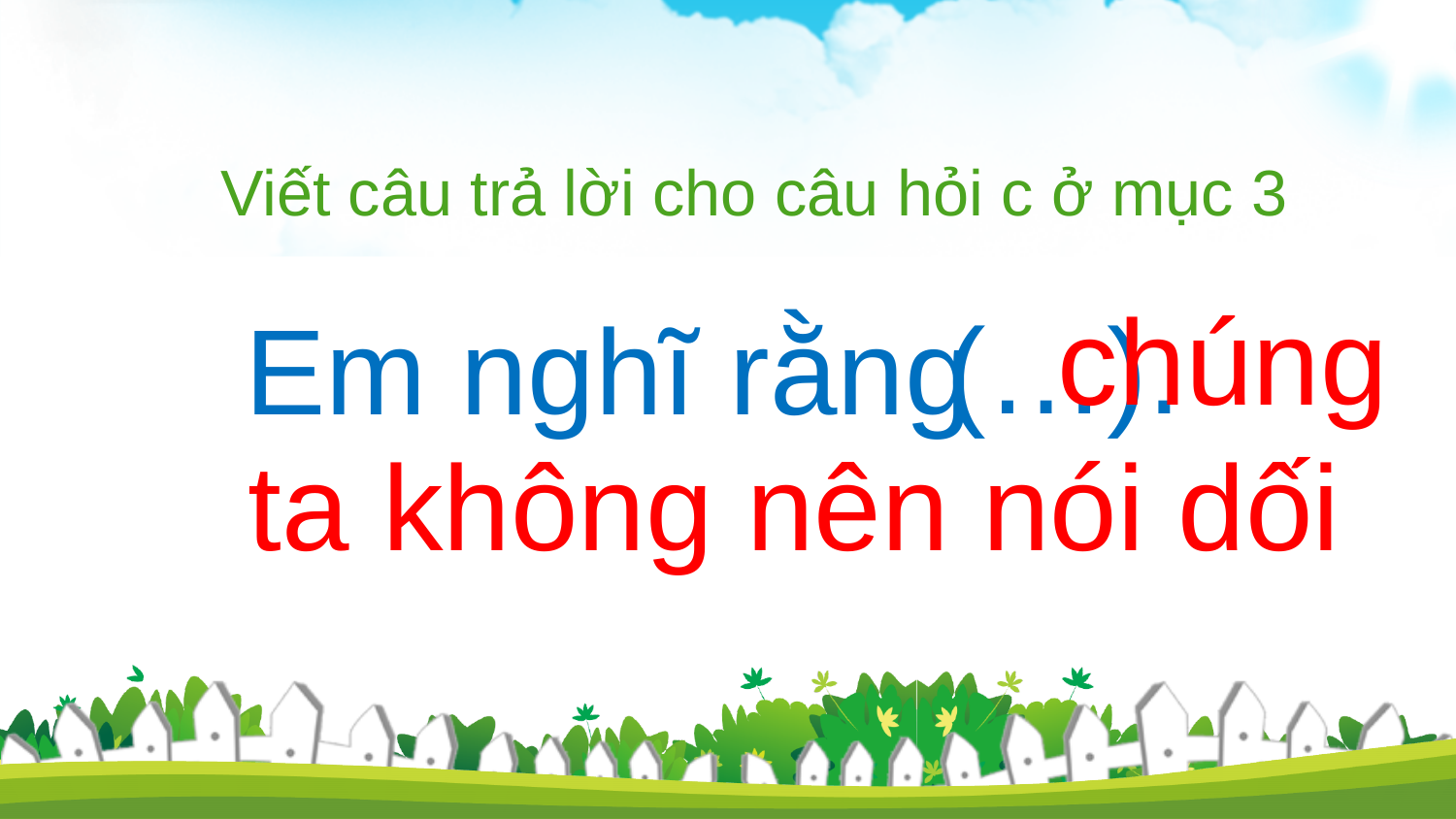

Viết câu trả lời cho câu hỏi c ở mục 3
                        chúng ta không nên nói dối
 (…).
Em nghĩ rằng